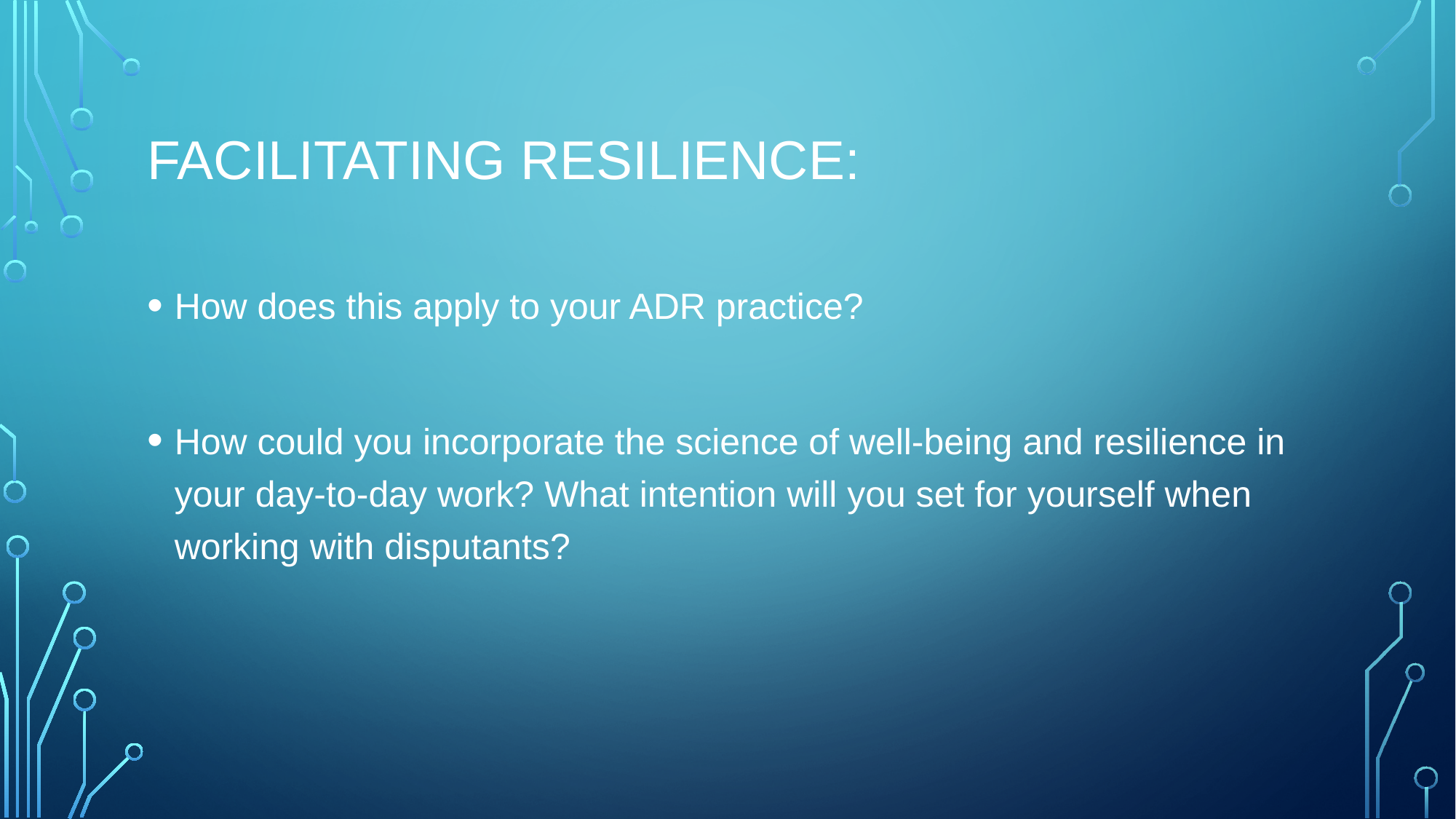

# Facilitating Resilience:
How does this apply to your ADR practice?

How could you incorporate the science of well-being and resilience in your day-to-day work? What intention will you set for yourself when working with disputants?